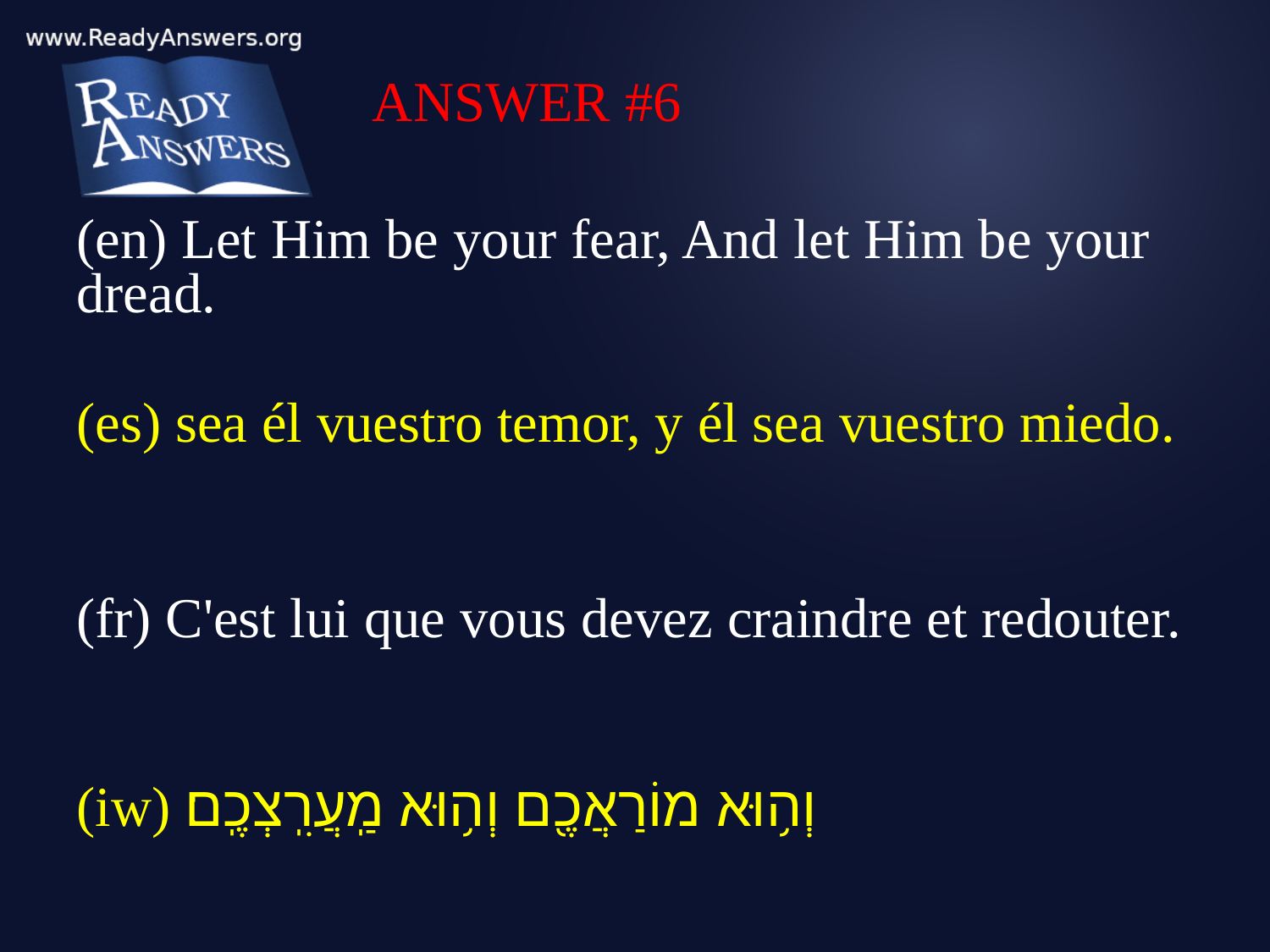

ANSWER #6
(en) Let Him be your fear, And let Him be your dread.
(es) sea él vuestro temor, y él sea vuestro miedo.
(fr) C'est lui que vous devez craindre et redouter.
(iw) וְה֥וּא מוֹרַאֲכֶ֖ם וְה֥וּא מַֽעֲרִֽצְכֶֽם׃